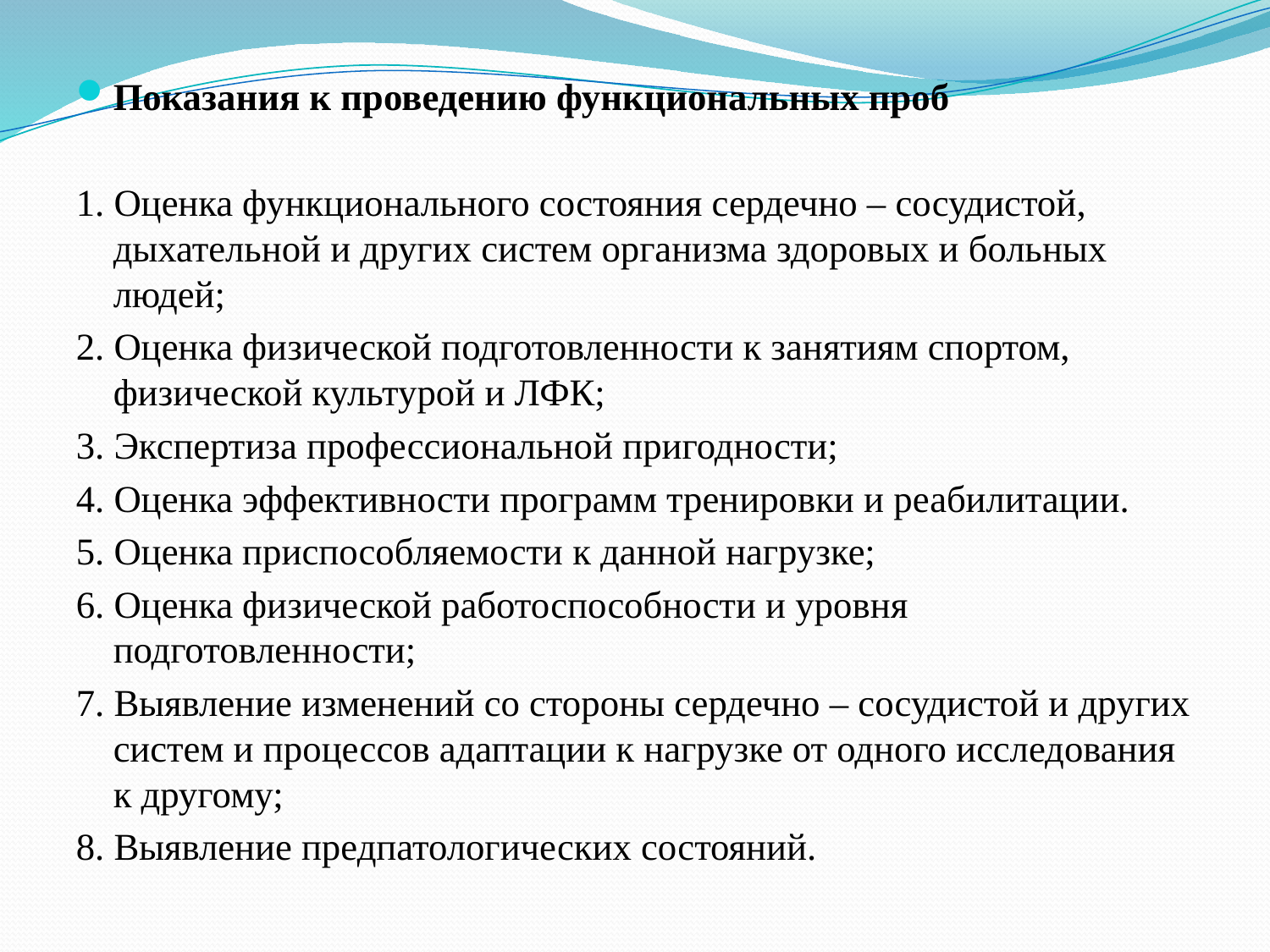

Показания к проведению функциональных проб

1. Оценка функционального состояния сердечно – сосудистой, дыхательной и других систем организма здоровых и больных людей;
2. Оценка физической подготовленности к занятиям спортом, физической культурой и ЛФК;
3. Экспертиза профессиональной пригодности;
4. Оценка эффективности программ тренировки и реабилитации.
5. Оценка приспособляемости к данной нагрузке;
6. Оценка физической работоспособности и уровня подготовленности;
7. Выявление изменений со стороны сердечно – сосудистой и других систем и процессов адаптации к нагрузке от одного исследования к другому;
8. Выявление предпатологических состояний.